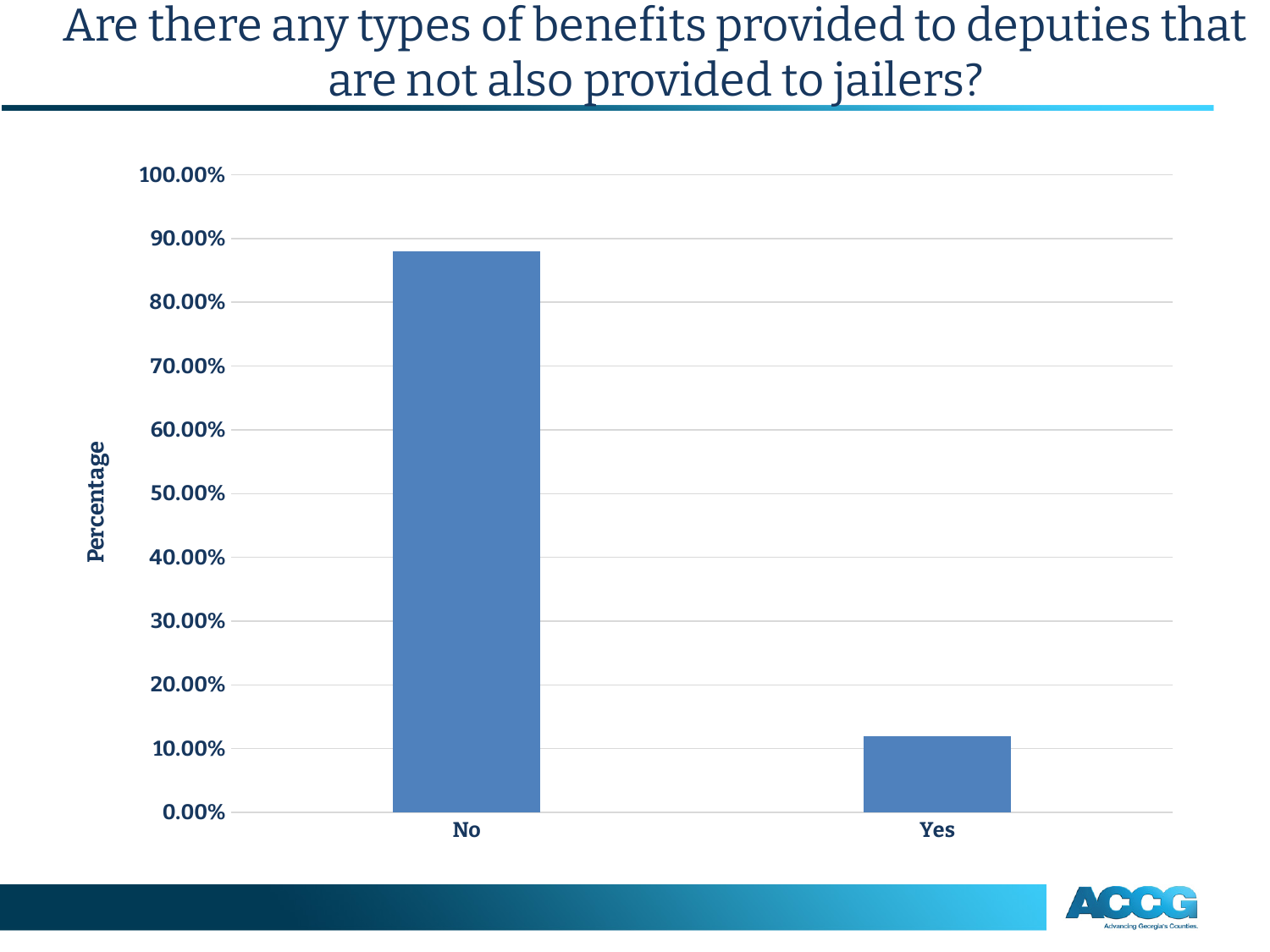

# Are there any types of benefits provided to deputies that are not also provided to jailers?

### Chart

| Category |  |
|---|---|
| No | 0.88 |
| Yes | 0.12 |